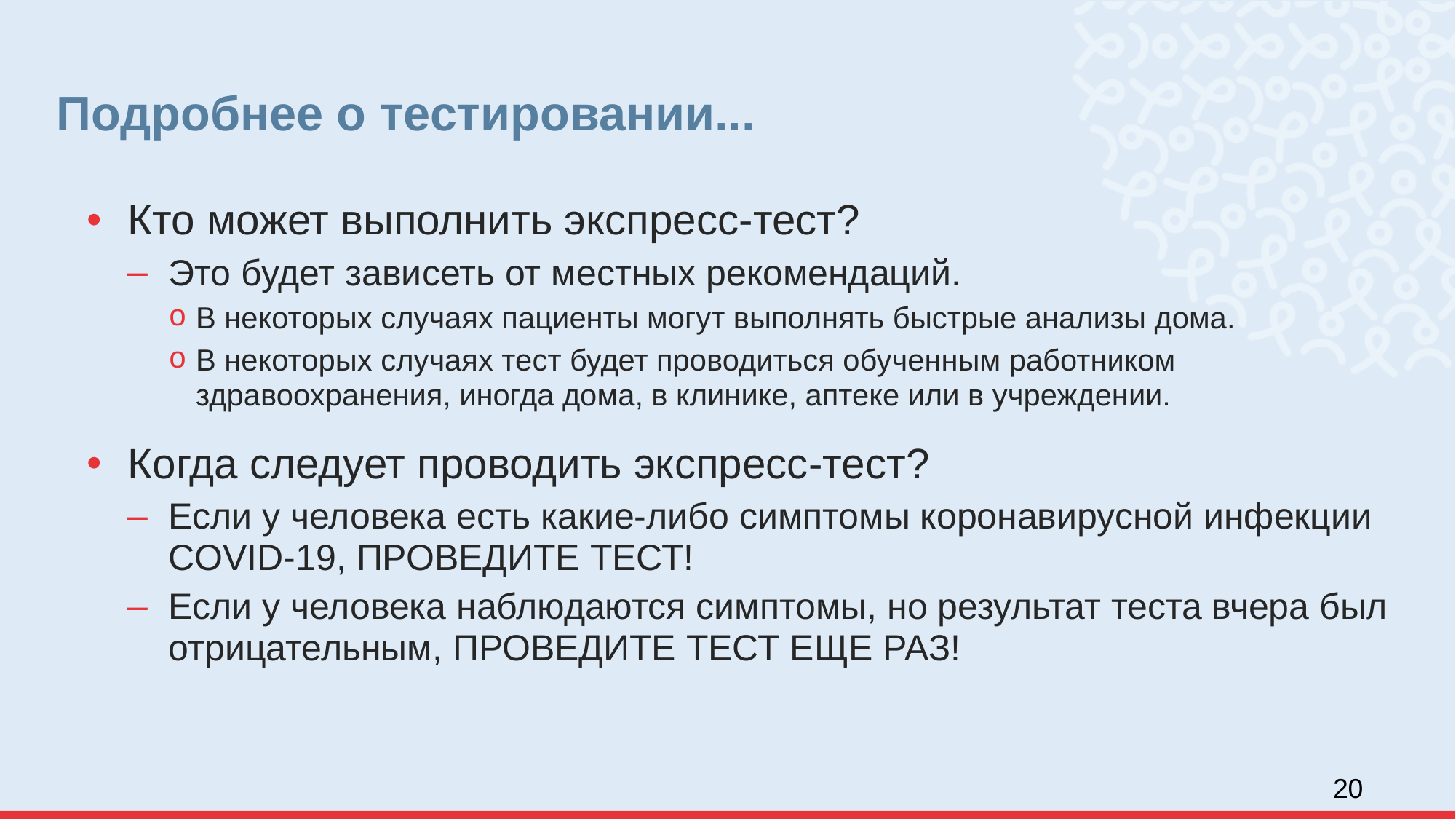

Подробнее о тестировании...
Кто может выполнить экспресс-тест?
Это будет зависеть от местных рекомендаций.
В некоторых случаях пациенты могут выполнять быстрые анализы дома.
В некоторых случаях тест будет проводиться обученным работником здравоохранения, иногда дома, в клинике, аптеке или в учреждении.
Когда следует проводить экспресс-тест?
Если у человека есть какие-либо симптомы коронавирусной инфекции COVID-19, ПРОВЕДИТЕ ТЕСТ!
Если у человека наблюдаются симптомы, но результат теста вчера был отрицательным, ПРОВЕДИТЕ ТЕСТ ЕЩЕ РАЗ!
20